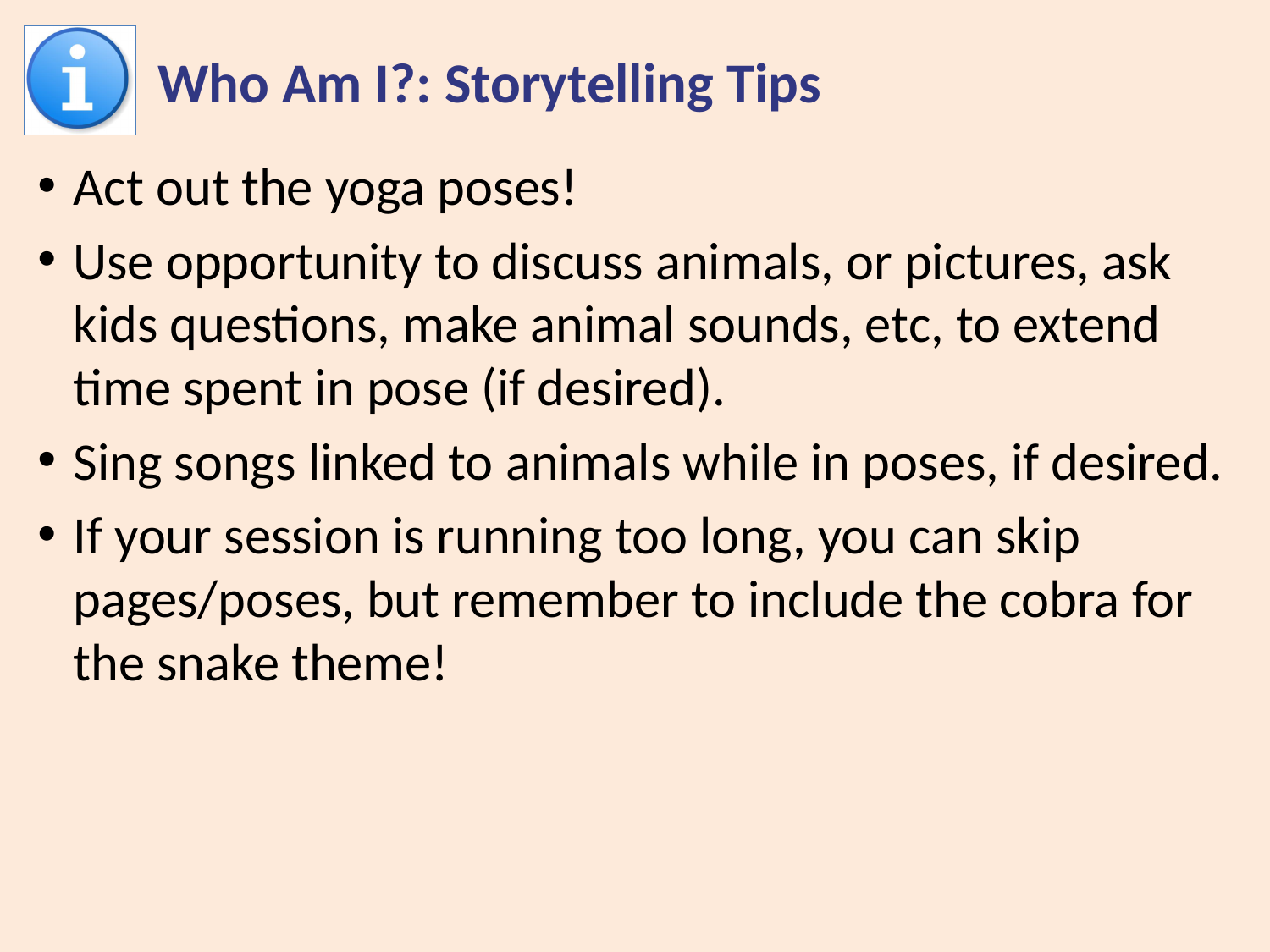

# Who Am I?: Storytelling Tips
Act out the yoga poses!
Use opportunity to discuss animals, or pictures, ask kids questions, make animal sounds, etc, to extend time spent in pose (if desired).
Sing songs linked to animals while in poses, if desired.
If your session is running too long, you can skip pages/poses, but remember to include the cobra for the snake theme!